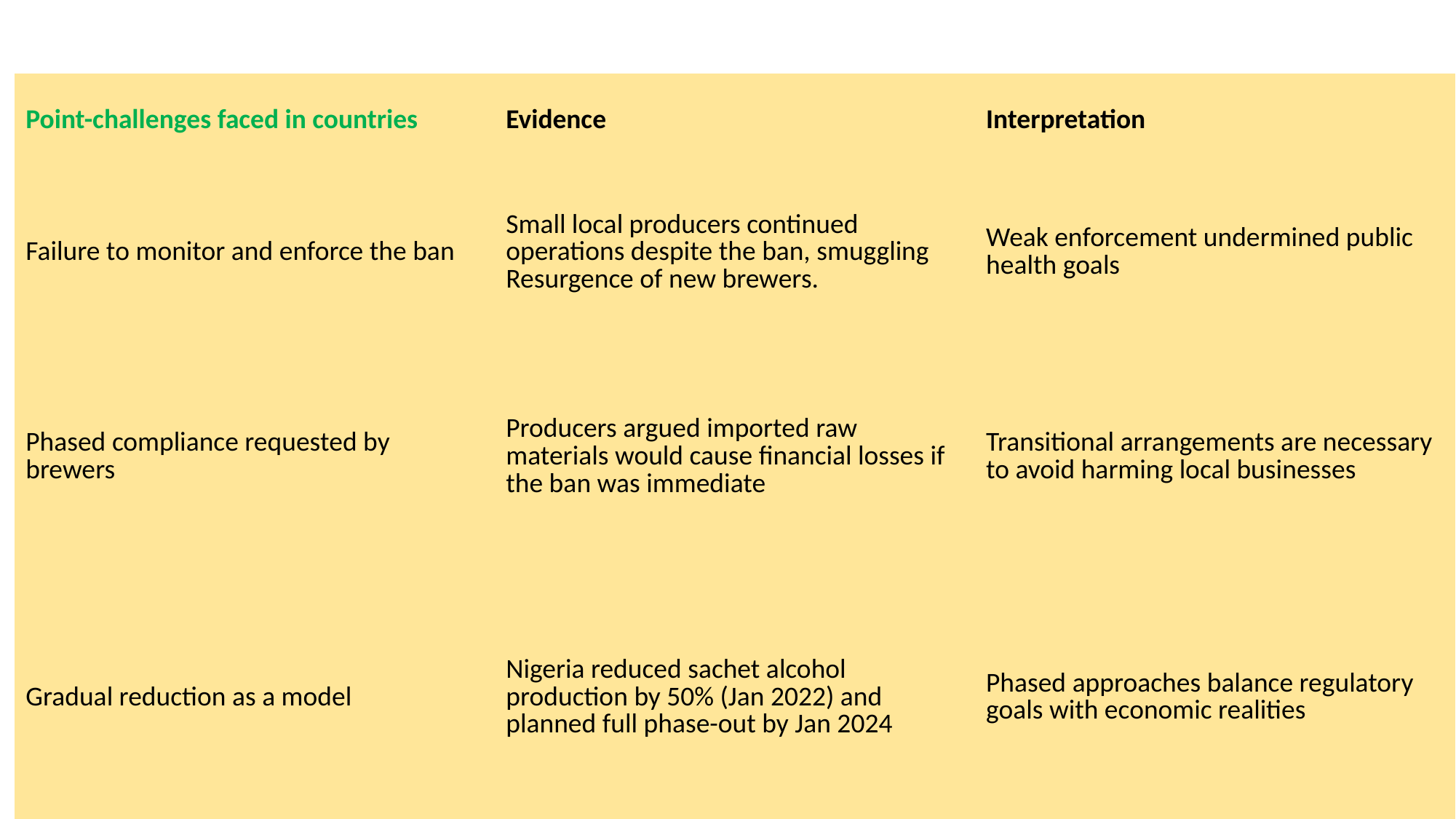

| Point-challenges faced in countries | Evidence | Interpretation |
| --- | --- | --- |
| Failure to monitor and enforce the ban | Small local producers continued operations despite the ban, smuggling Resurgence of new brewers. | Weak enforcement undermined public health goals |
| Phased compliance requested by brewers | Producers argued imported raw materials would cause financial losses if the ban was immediate | Transitional arrangements are necessary to avoid harming local businesses |
| Gradual reduction as a model | Nigeria reduced sachet alcohol production by 50% (Jan 2022) and planned full phase-out by Jan 2024 | Phased approaches balance regulatory goals with economic realities |